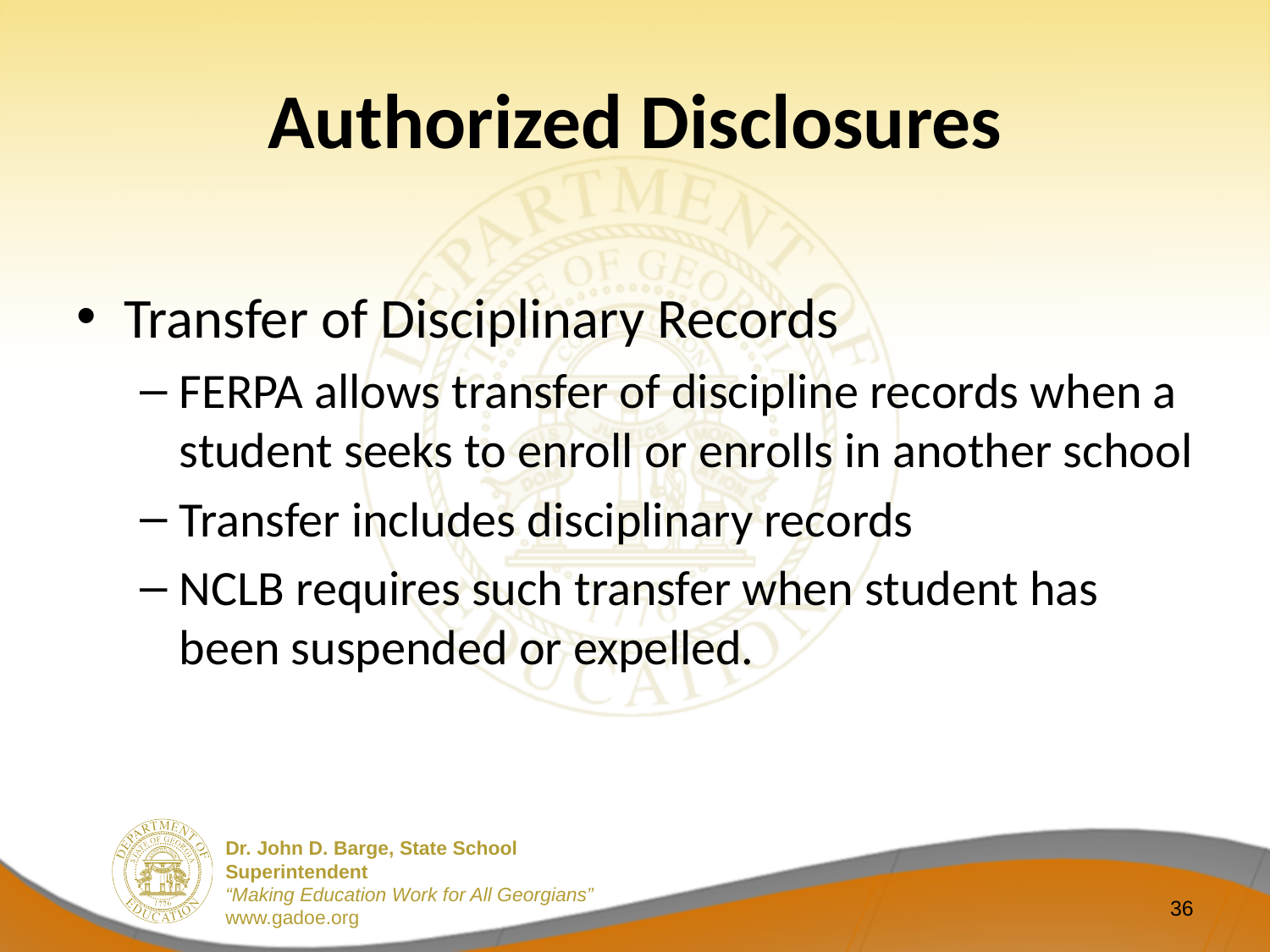

# Authorized Disclosures
Transfer of Disciplinary Records
FERPA allows transfer of discipline records when a student seeks to enroll or enrolls in another school
Transfer includes disciplinary records
NCLB requires such transfer when student has been suspended or expelled.
36